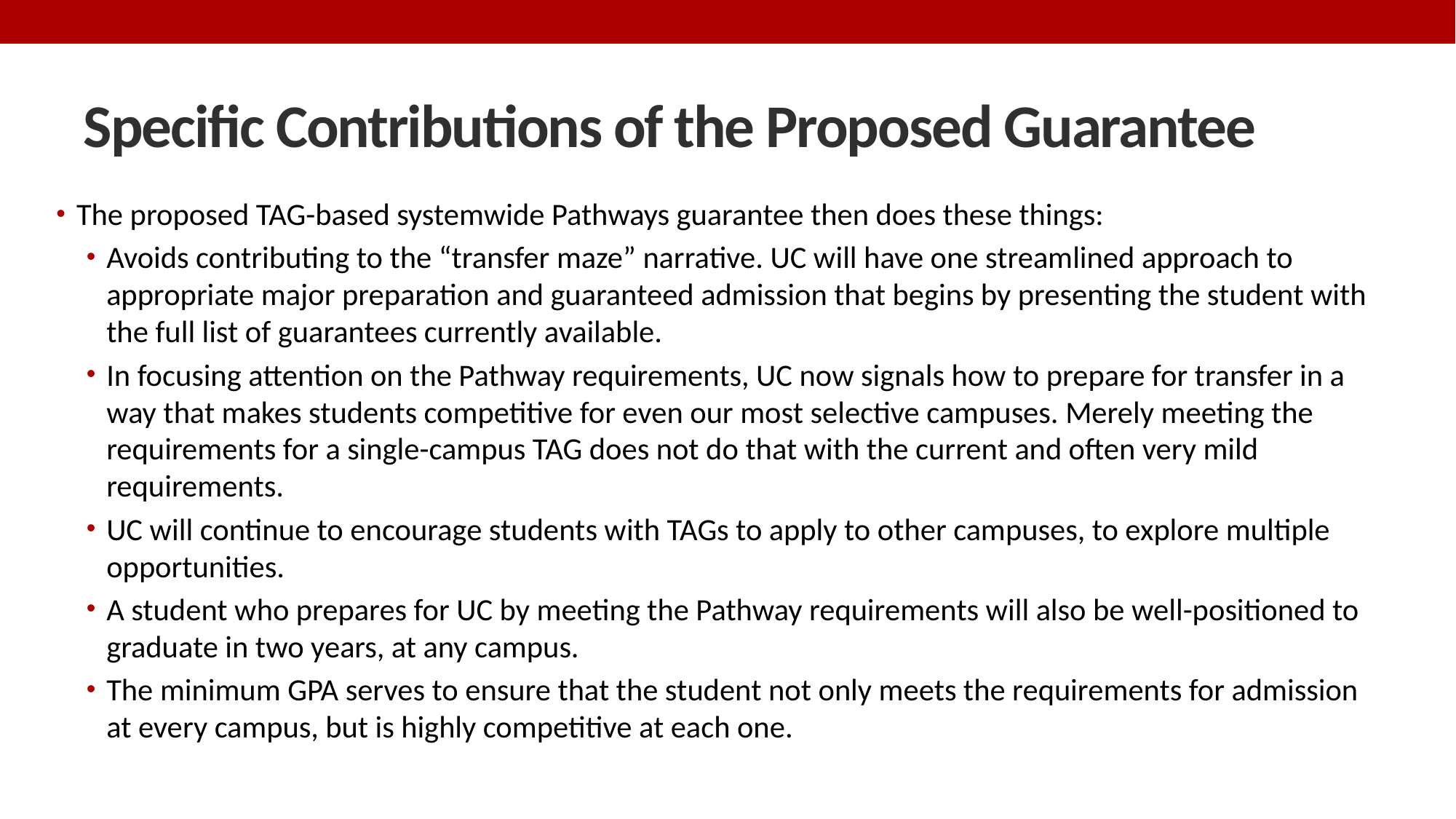

# Specific Contributions of the Proposed Guarantee
The proposed TAG-based systemwide Pathways guarantee then does these things:
Avoids contributing to the “transfer maze” narrative. UC will have one streamlined approach to appropriate major preparation and guaranteed admission that begins by presenting the student with the full list of guarantees currently available.
In focusing attention on the Pathway requirements, UC now signals how to prepare for transfer in a way that makes students competitive for even our most selective campuses. Merely meeting the requirements for a single-campus TAG does not do that with the current and often very mild requirements.
UC will continue to encourage students with TAGs to apply to other campuses, to explore multiple opportunities.
A student who prepares for UC by meeting the Pathway requirements will also be well-positioned to graduate in two years, at any campus.
The minimum GPA serves to ensure that the student not only meets the requirements for admission at every campus, but is highly competitive at each one.